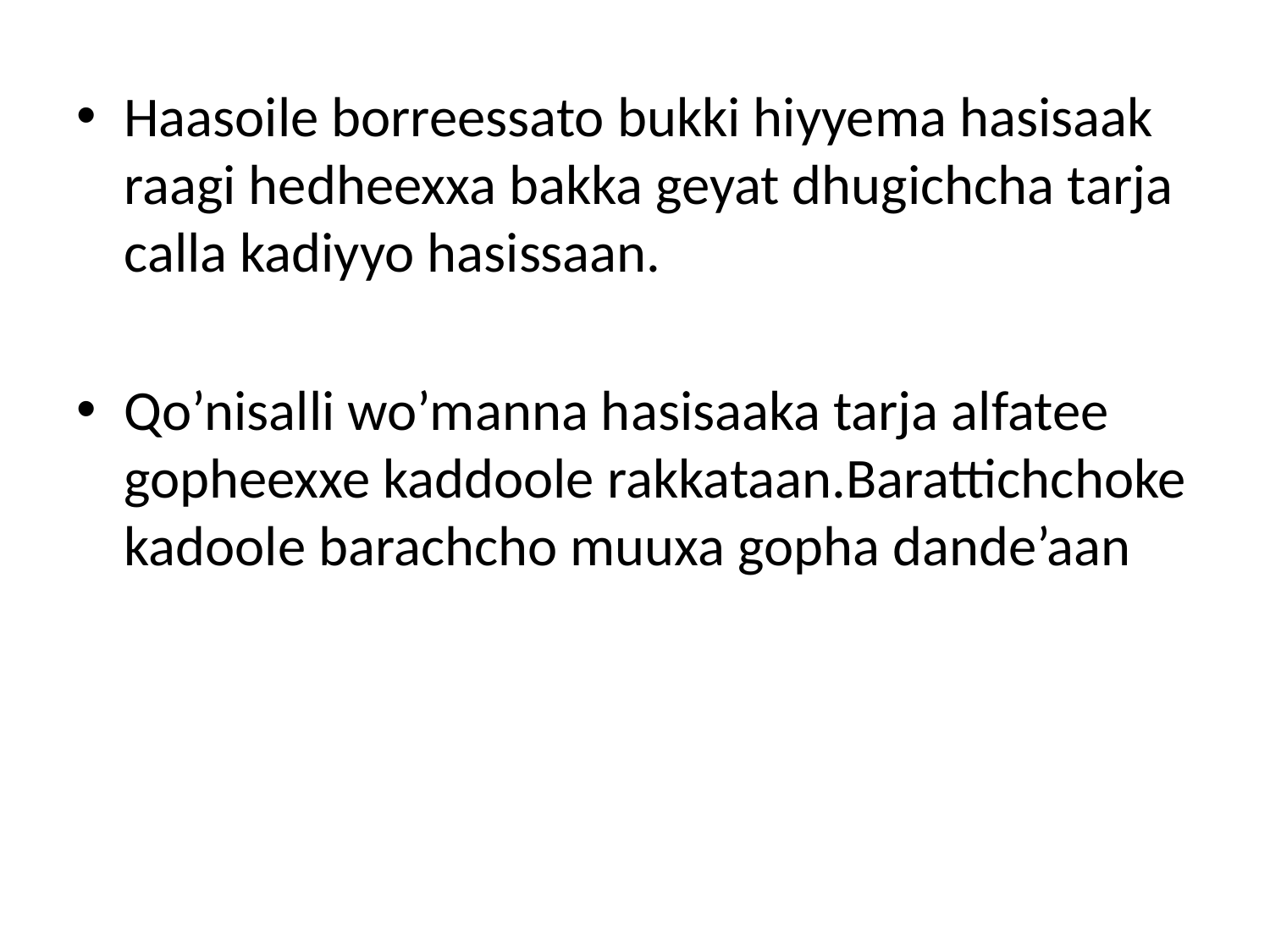

Haasoile borreessato bukki hiyyema hasisaak raagi hedheexxa bakka geyat dhugichcha tarja calla kadiyyo hasissaan.

Qo’nisalli wo’manna hasisaaka tarja alfatee  gopheexxe kaddoole rakkataan.Barattichchoke kadoole barachcho muuxa gopha dande’aan